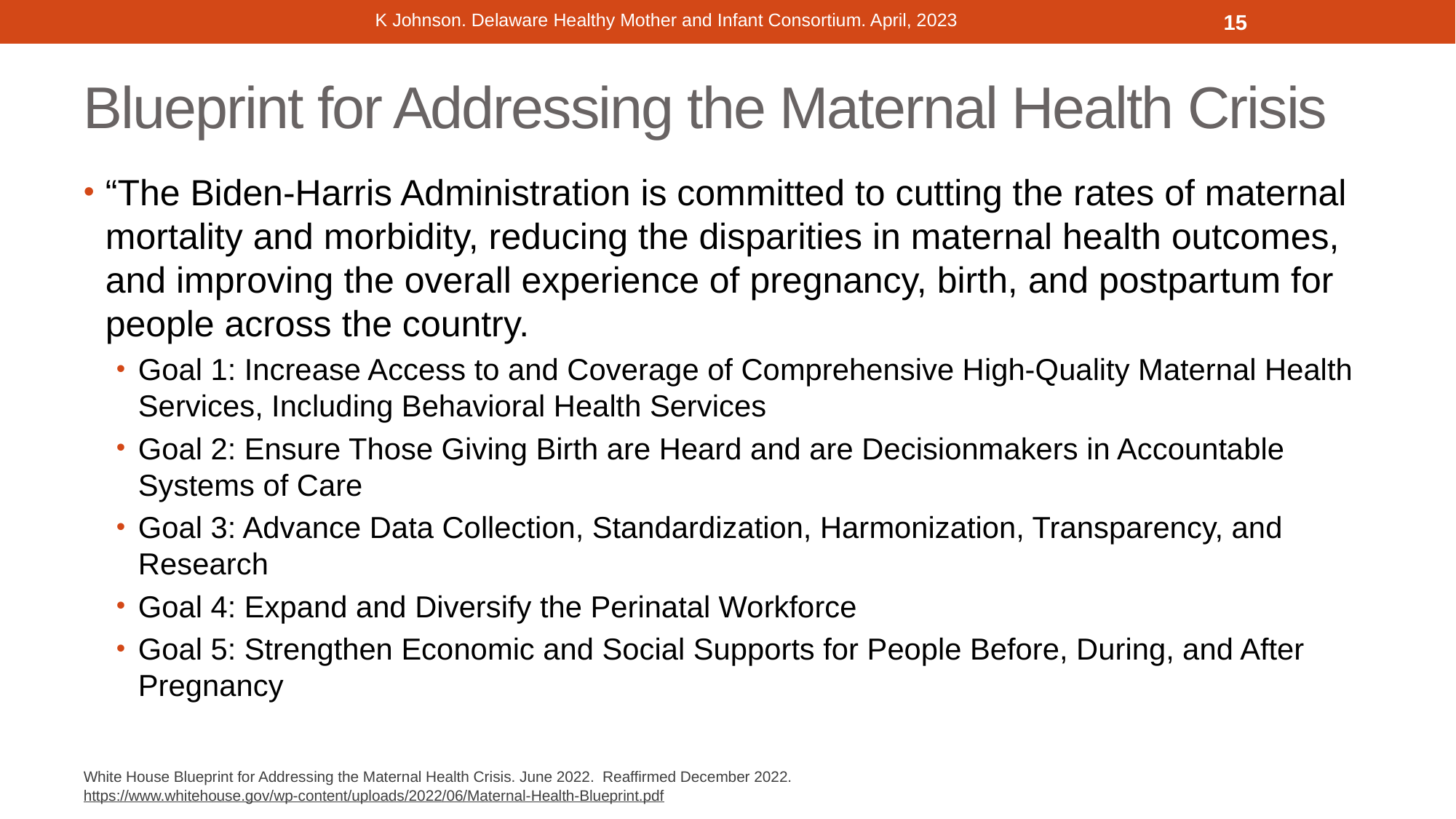

K Johnson. Delaware Healthy Mother and Infant Consortium. April, 2023
15
# Blueprint for Addressing the Maternal Health Crisis
“The Biden-Harris Administration is committed to cutting the rates of maternal mortality and morbidity, reducing the disparities in maternal health outcomes, and improving the overall experience of pregnancy, birth, and postpartum for people across the country.
Goal 1: Increase Access to and Coverage of Comprehensive High-Quality Maternal Health Services, Including Behavioral Health Services
Goal 2: Ensure Those Giving Birth are Heard and are Decisionmakers in Accountable Systems of Care
Goal 3: Advance Data Collection, Standardization, Harmonization, Transparency, and Research
Goal 4: Expand and Diversify the Perinatal Workforce
Goal 5: Strengthen Economic and Social Supports for People Before, During, and After Pregnancy
White House Blueprint for Addressing the Maternal Health Crisis. June 2022.  Reaffirmed December 2022.
https://www.whitehouse.gov/wp-content/uploads/2022/06/Maternal-Health-Blueprint.pdf